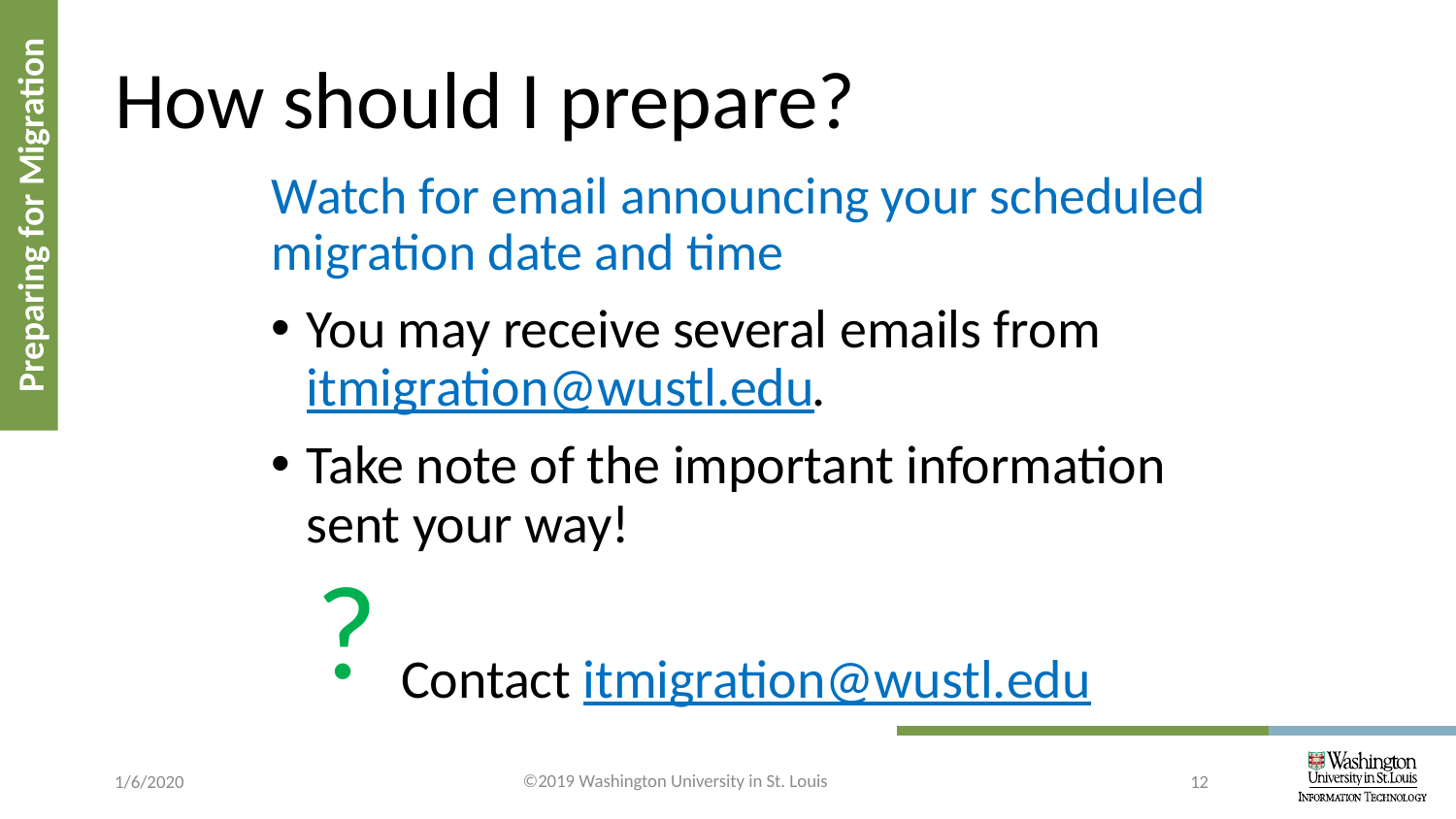

# How should I prepare?
Watch for email announcing your scheduled migration date and time
You may receive several emails from itmigration@wustl.edu.
Take note of the important information sent your way!

Contact itmigration@wustl.edu

Preparing for Migration
?
1/6/2020
©2019 Washington University in St. Louis
12